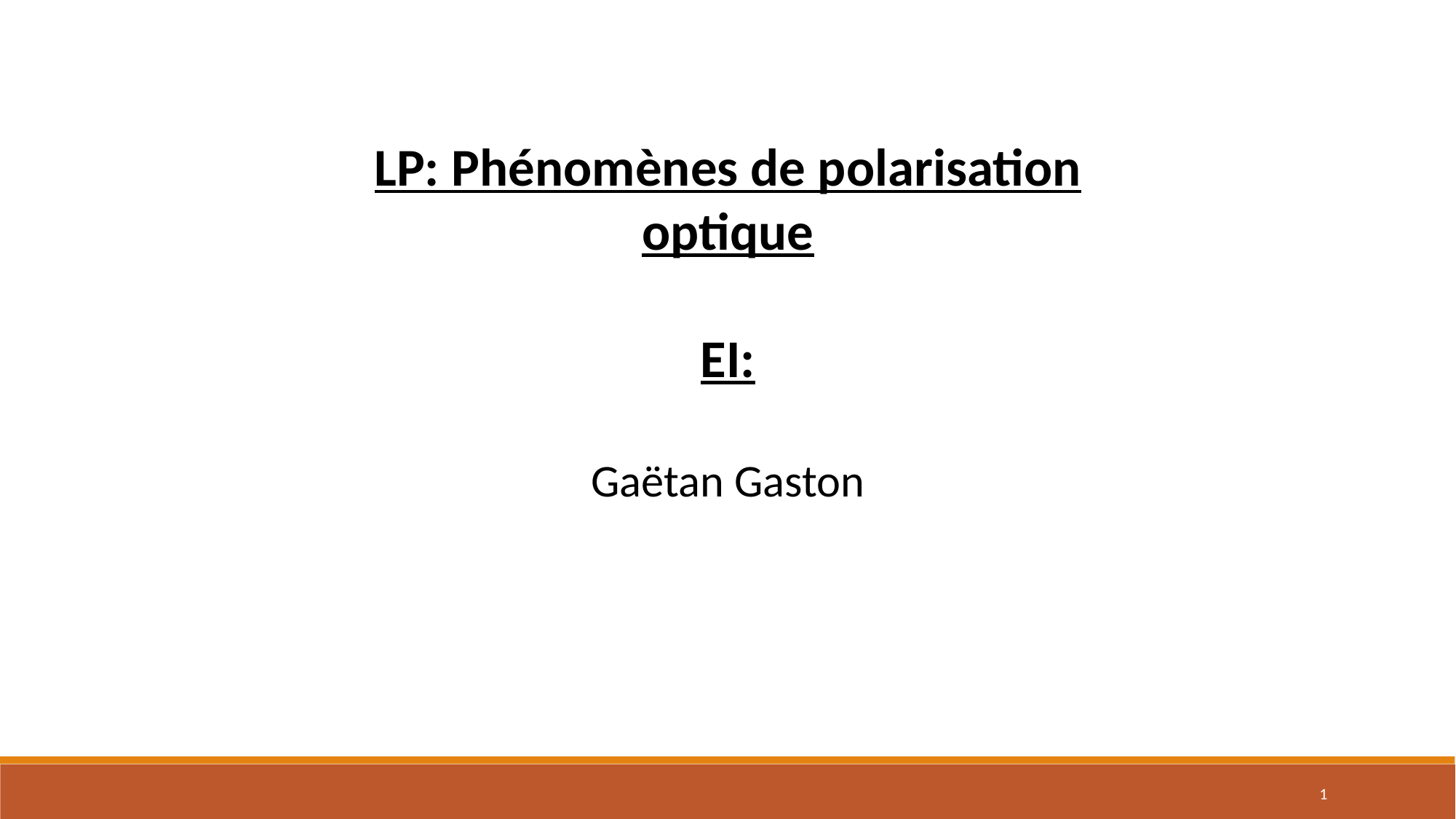

LP: Phénomènes de polarisation optique

EI:

Gaëtan Gaston
1